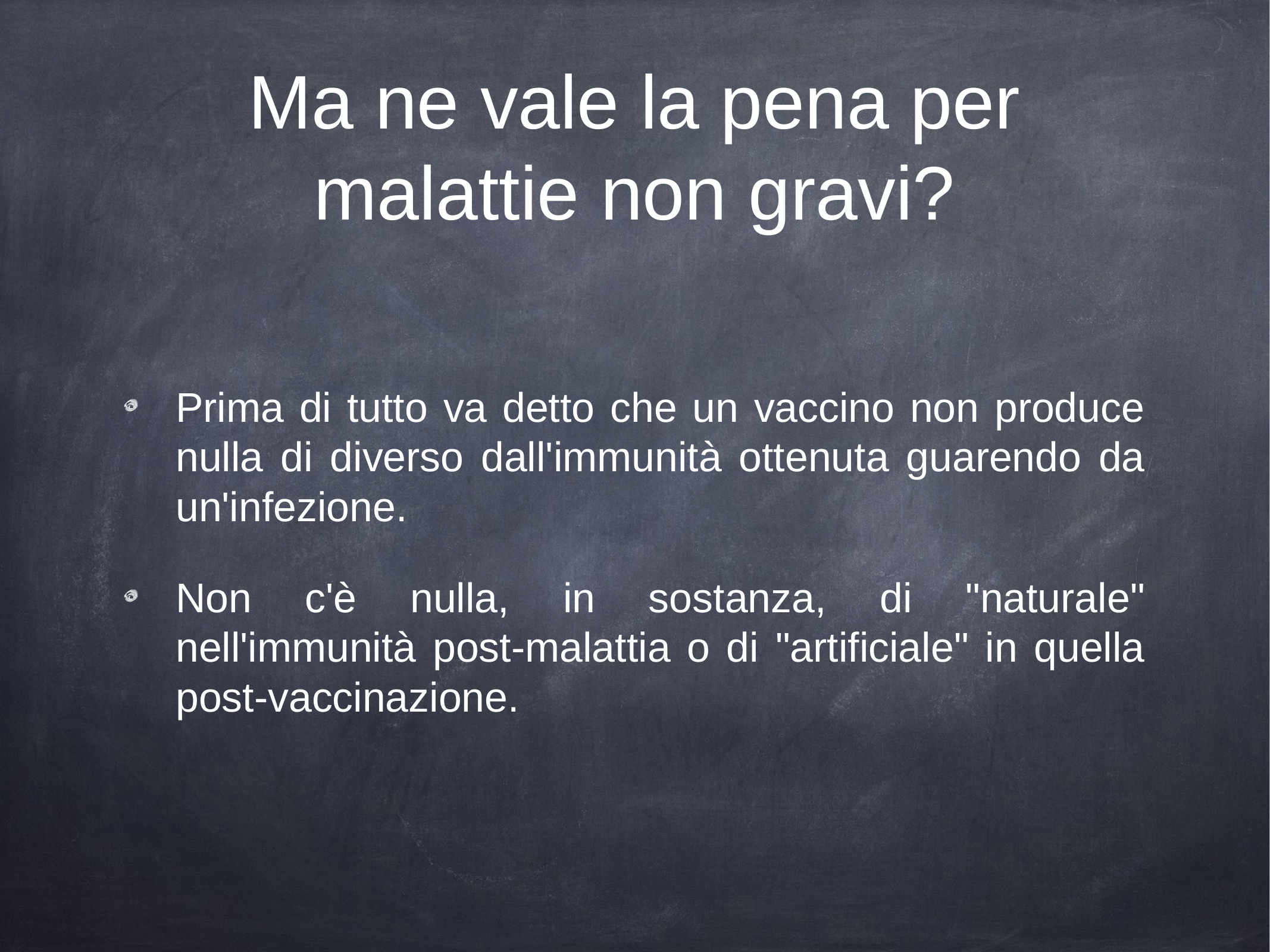

# Ma ne vale la pena per malattie non gravi?
Prima di tutto va detto che un vaccino non produce nulla di diverso dall'immunità ottenuta guarendo da un'infezione.
Non c'è nulla, in sostanza, di "naturale" nell'immunità post-malattia o di "artificiale" in quella post-vaccinazione.